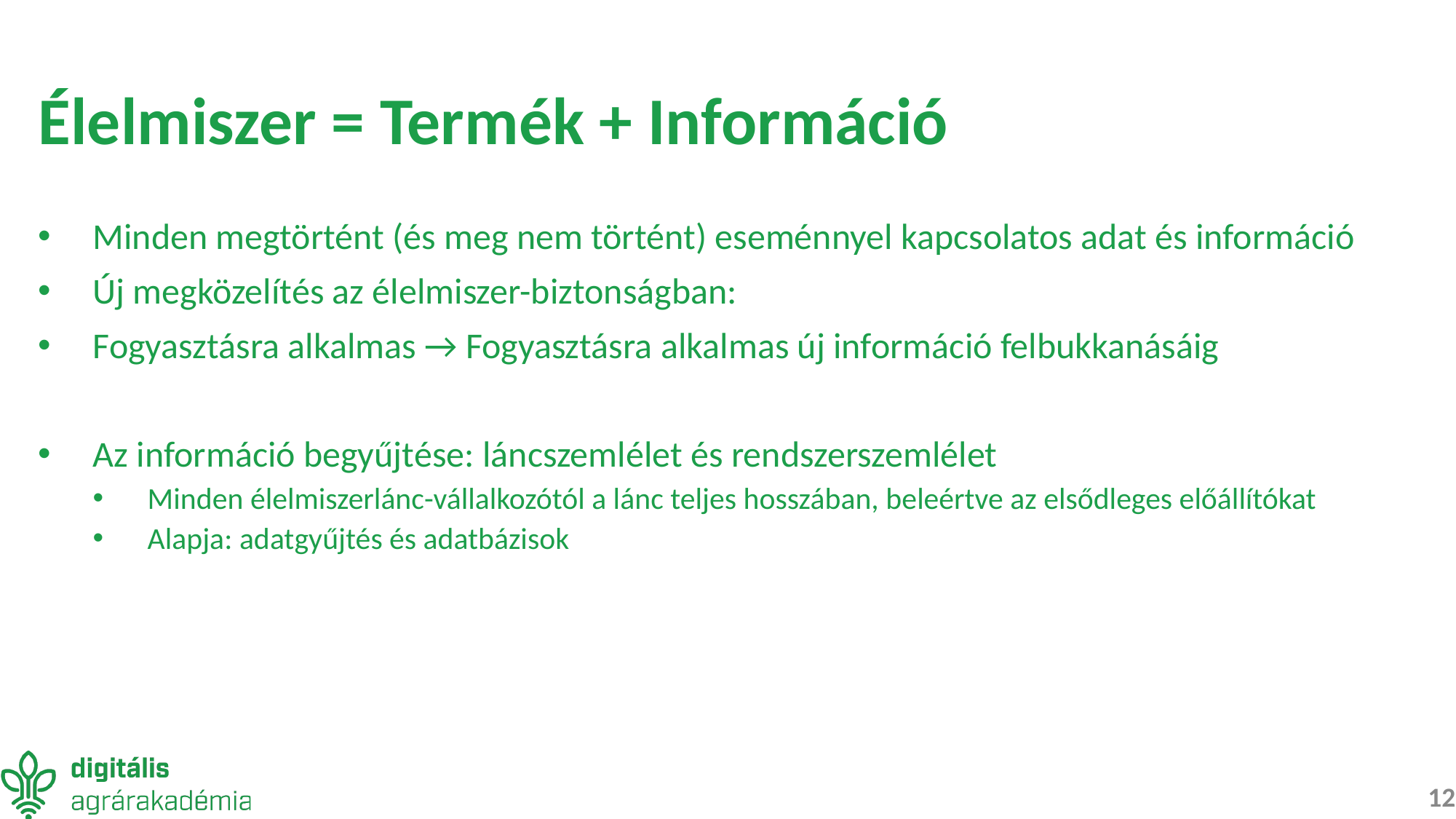

# Élelmiszer = Termék + Információ
Minden megtörtént (és meg nem történt) eseménnyel kapcsolatos adat és információ
Új megközelítés az élelmiszer-biztonságban:
Fogyasztásra alkalmas → Fogyasztásra alkalmas új információ felbukkanásáig

Az információ begyűjtése: láncszemlélet és rendszerszemlélet
Minden élelmiszerlánc-vállalkozótól a lánc teljes hosszában, beleértve az elsődleges előállítókat
Alapja: adatgyűjtés és adatbázisok
12